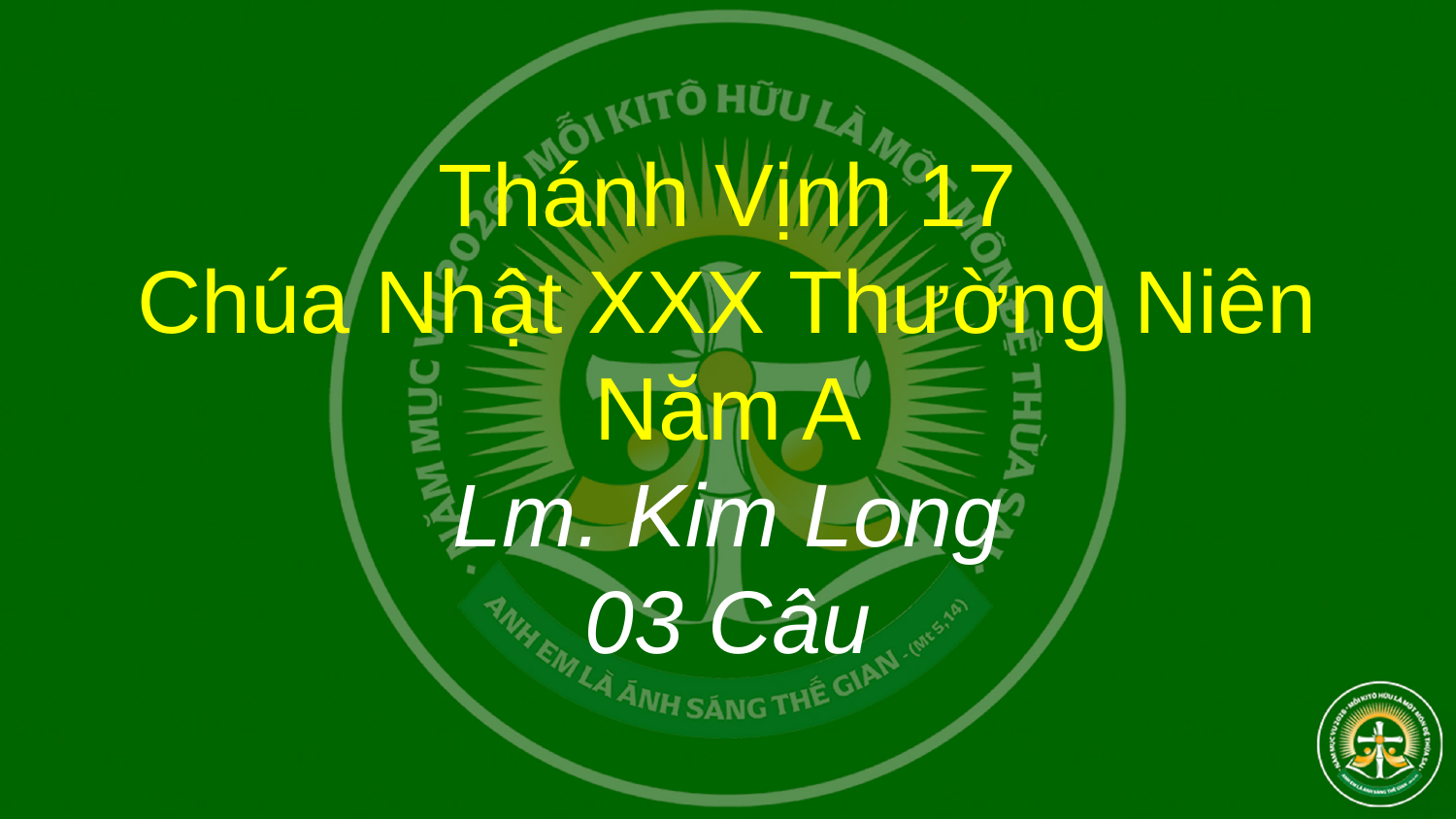

# Thánh Vịnh 17 Chúa Nhật XXX Thường Niên Năm A Lm. Kim Long 03 Câu